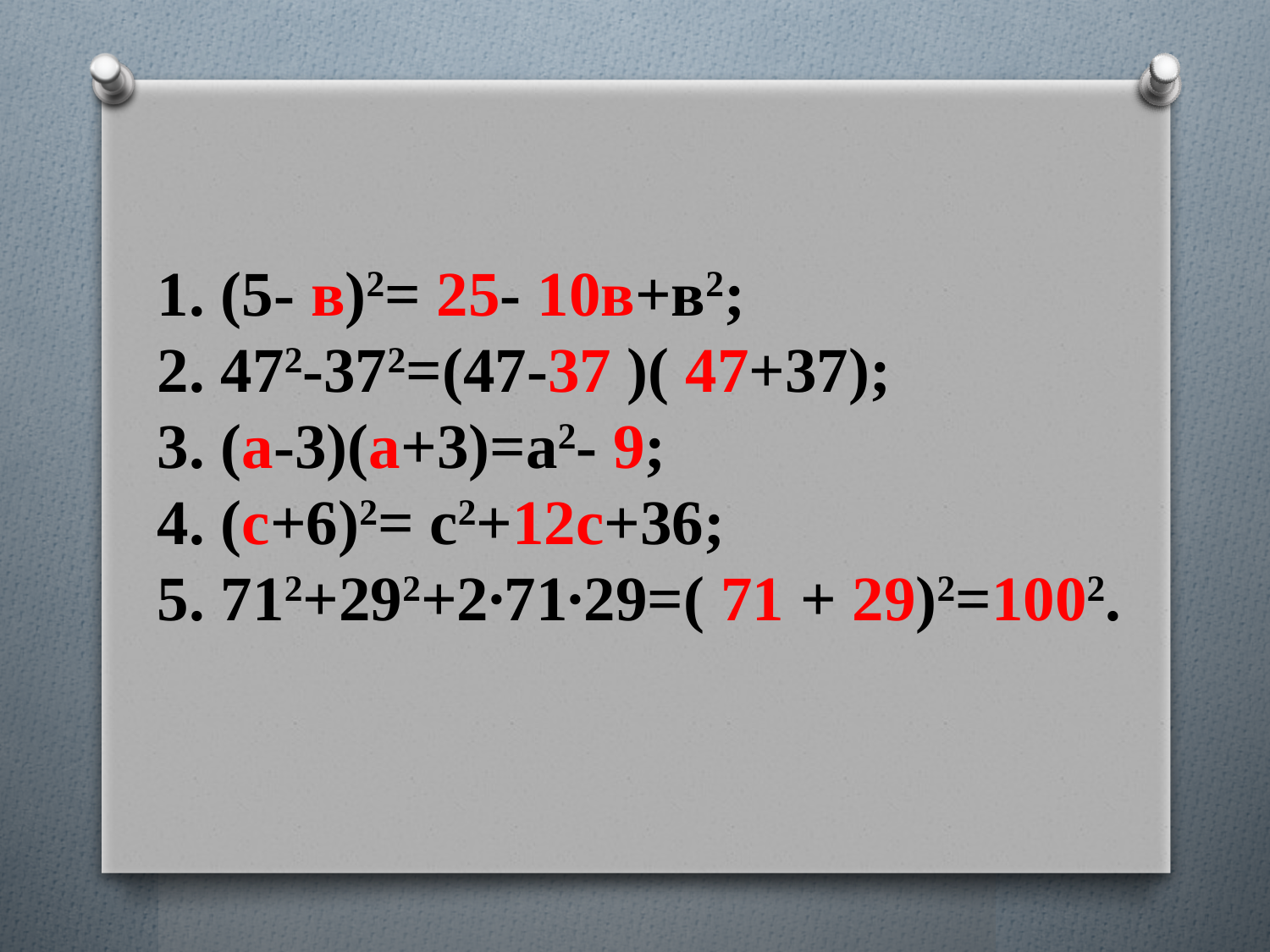

1. (5- в)2= 25- 10в+в2;
2. 472-372=(47-37 )( 47+37);
3. (а-3)(а+3)=a2- 9;
4. (с+6)2= с2+12с+36;
5. 712+292+2∙71∙29=( 71 + 29)2=1002.